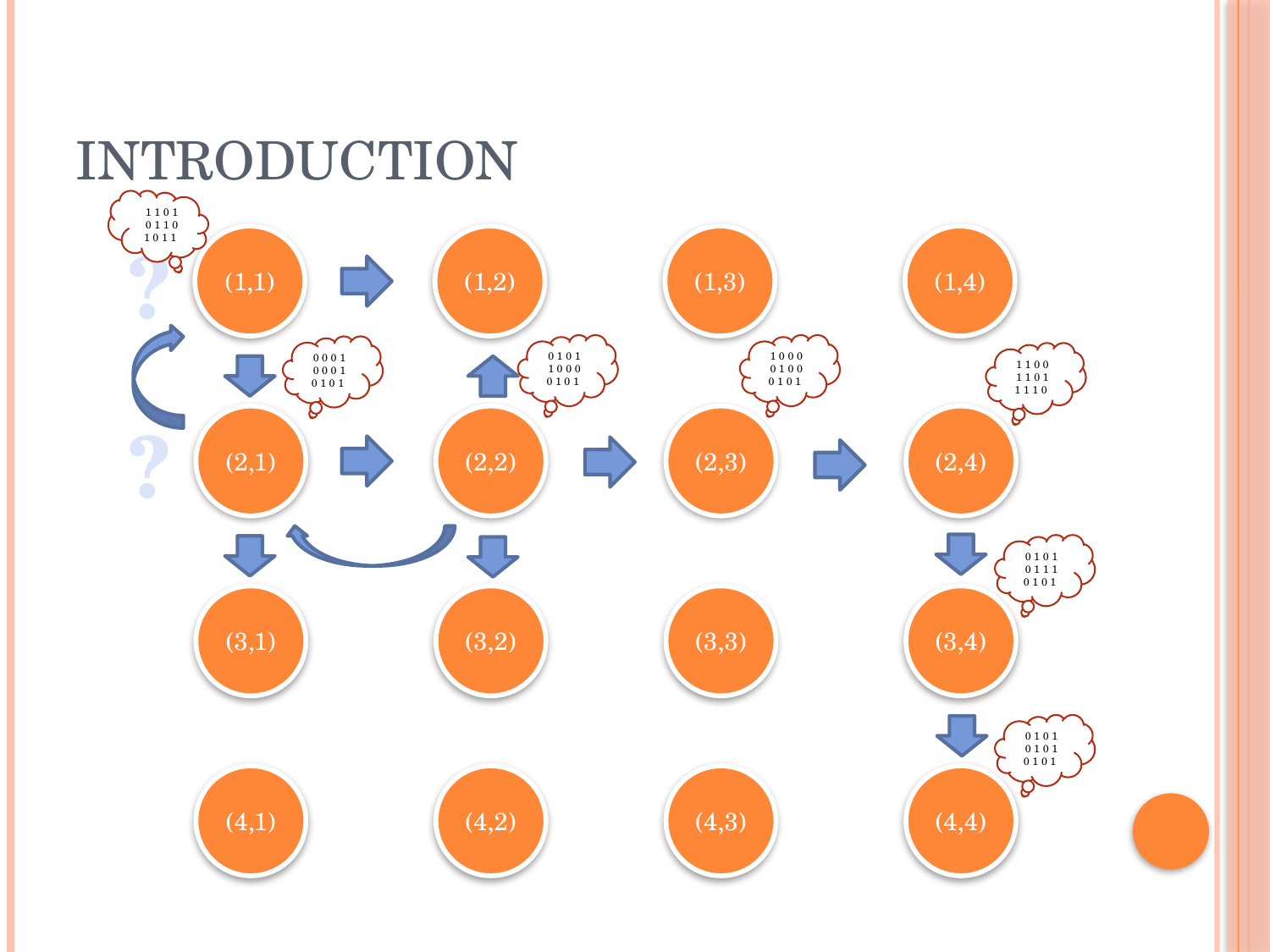

# Introduction
1 1 0 1 0 1 1 0 1 0 1 1
(1,1)
(1,2)
(1,3)
(1,4)
?

0 1 0 1 1 0 0 0 0 1 0 1
1 0 0 0 0 1 0 0 0 1 0 1
0 0 0 1 0 0 0 1 0 1 0 1
1 1 0 0 1 1 0 1 1 1 1 0

(2,1)
(2,2)
(2,3)
(2,4)
?

0 1 0 1 0 1 1 1 0 1 0 1

(3,1)
(3,2)
(3,3)
(3,4)
0 1 0 1 0 1 0 1 0 1 0 1

(4,1)
(4,2)
(4,3)
(4,4)